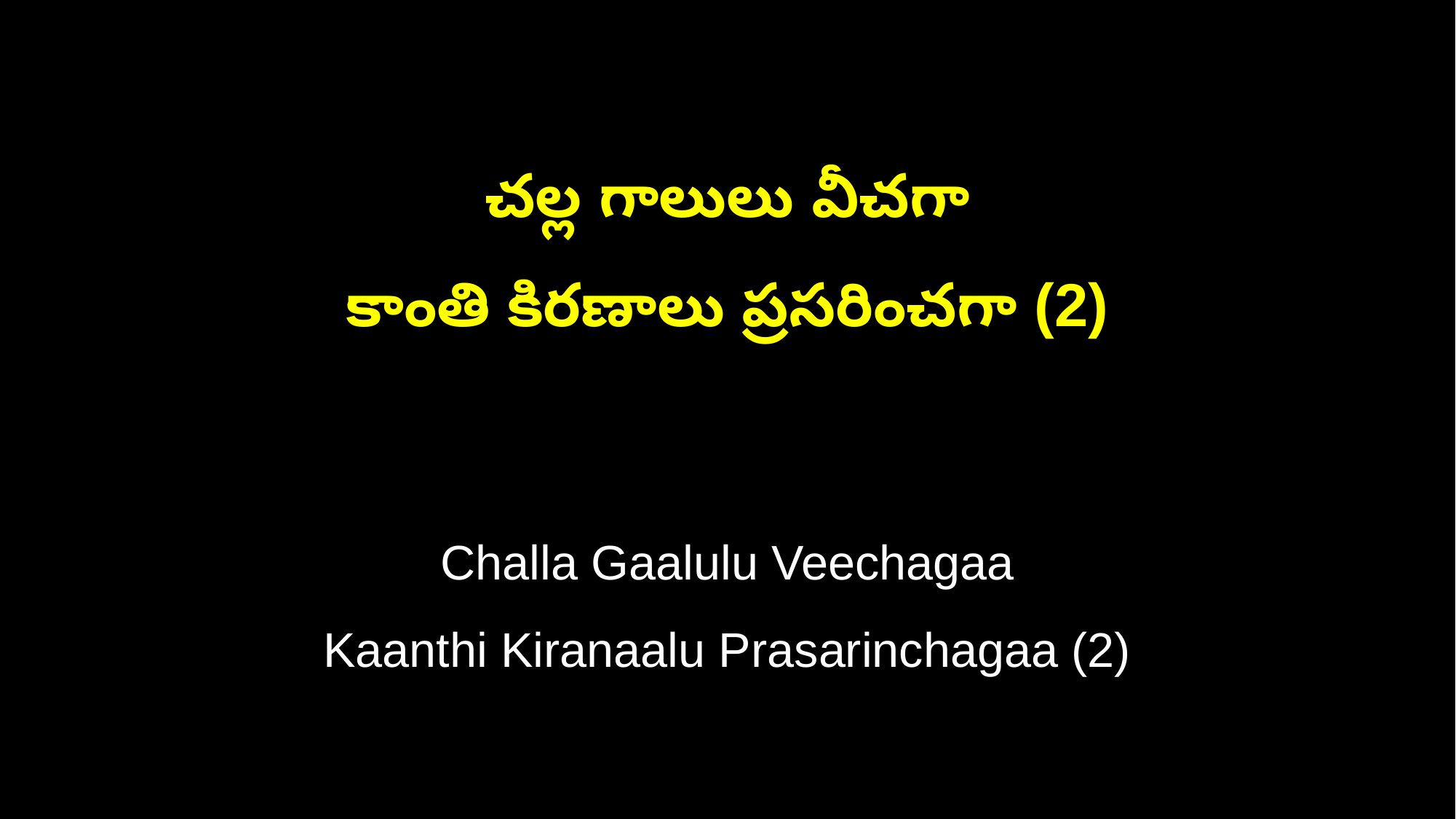

చల్ల గాలులు వీచగా
కాంతి కిరణాలు ప్రసరించగా (2)
Challa Gaalulu Veechagaa
Kaanthi Kiranaalu Prasarinchagaa (2)